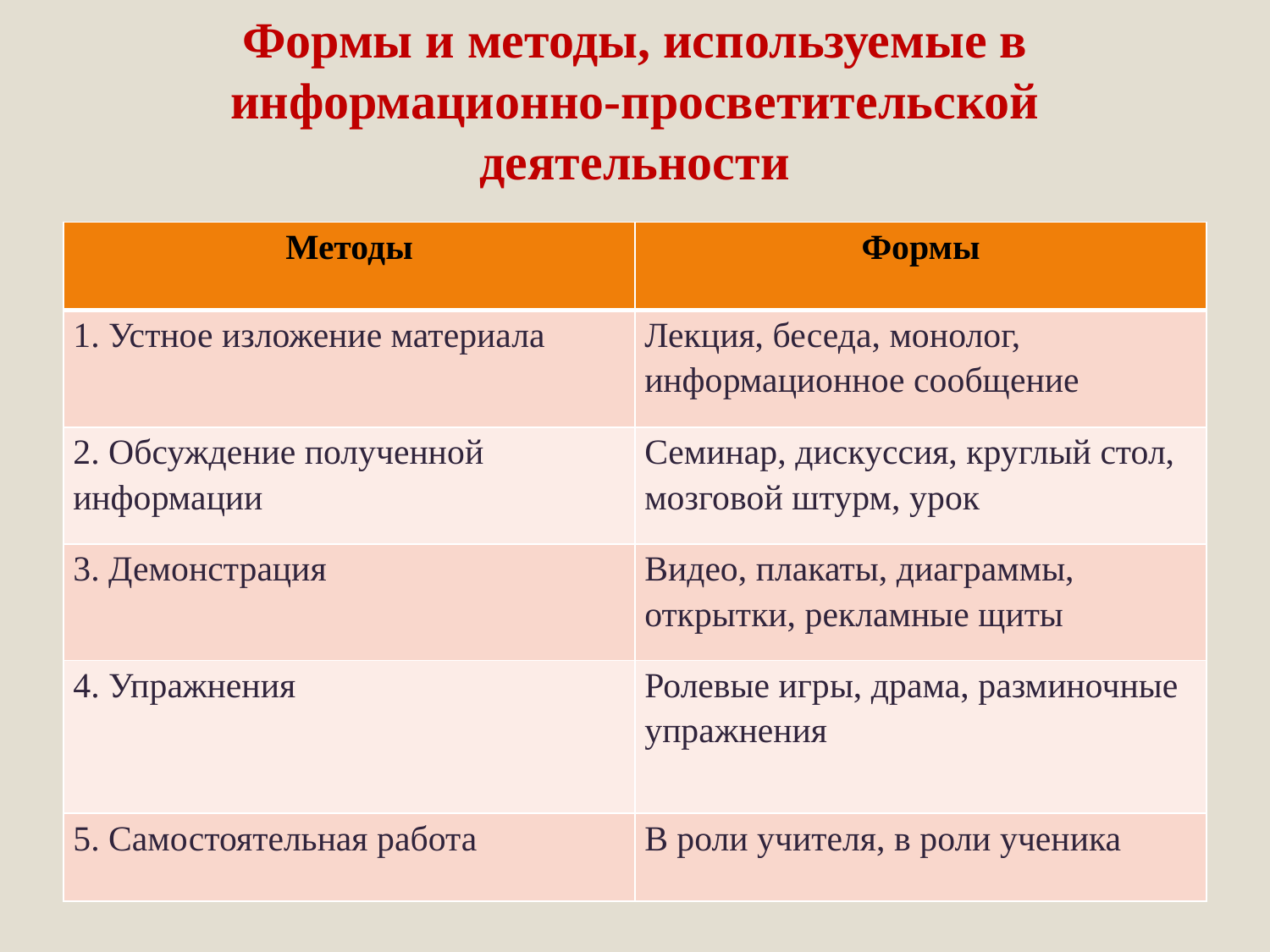

# Формы и методы, используемые в информационно-просветительской деятельности
| Методы | Формы |
| --- | --- |
| 1. Устное изложение материала | Лекция, беседа, монолог, информационное сообщение |
| 2. Обсуждение полученной информации | Семинар, дискуссия, круглый стол, мозговой штурм, урок |
| 3. Демонстрация | Видео, плакаты, диаграммы, открытки, рекламные щиты |
| 4. Упражнения | Ролевые игры, драма, разминочные упражнения |
| 5. Самостоятельная работа | В роли учителя, в роли ученика |